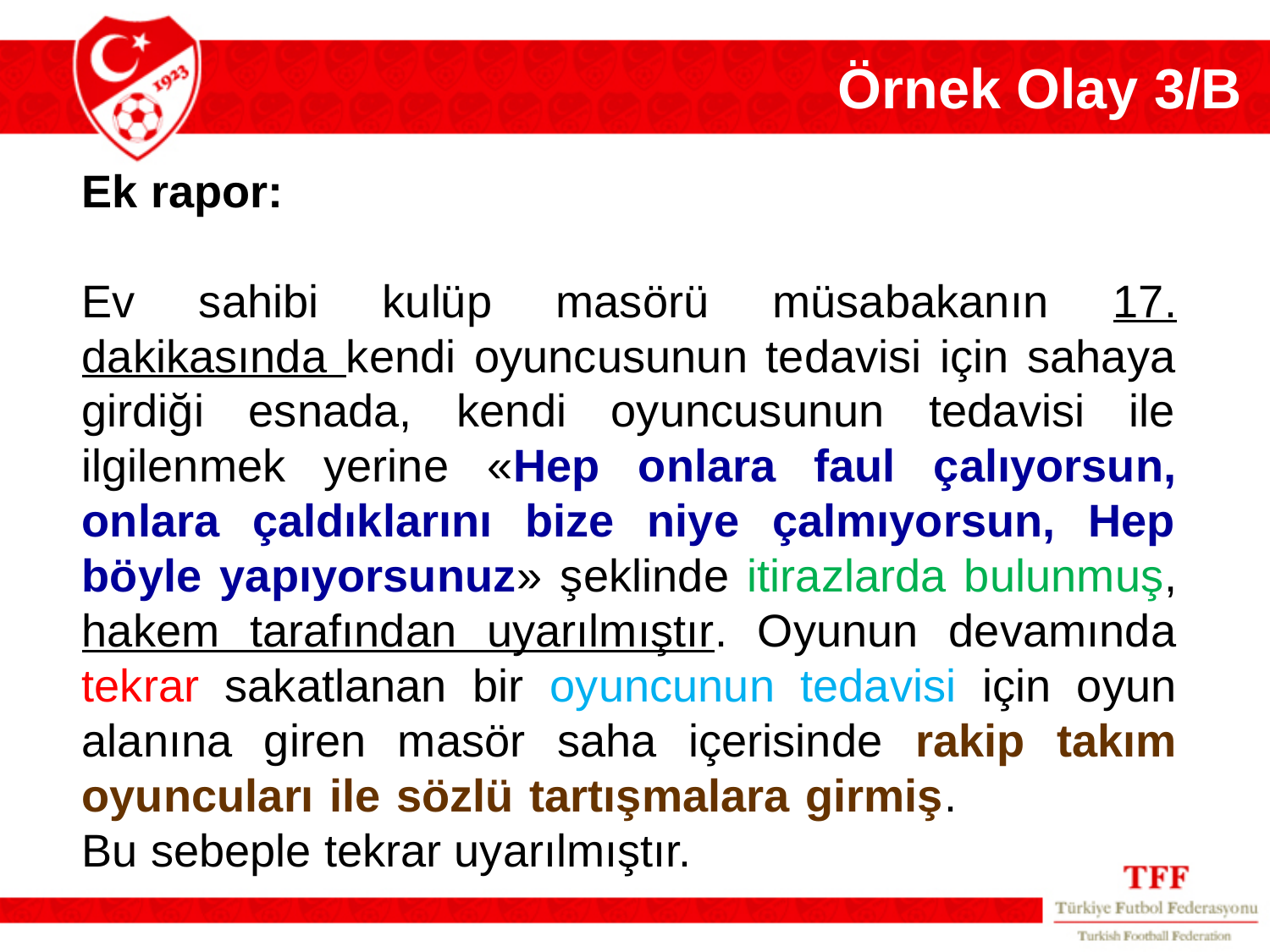

Örnek Olay 3/B
Ek rapor:

Ev sahibi kulüp masörü müsabakanın 17. dakikasında kendi oyuncusunun tedavisi için sahaya girdiği esnada, kendi oyuncusunun tedavisi ile ilgilenmek yerine «Hep onlara faul çalıyorsun, onlara çaldıklarını bize niye çalmıyorsun, Hep böyle yapıyorsunuz» şeklinde itirazlarda bulunmuş, hakem tarafından uyarılmıştır. Oyunun devamında tekrar sakatlanan bir oyuncunun tedavisi için oyun alanına giren masör saha içerisinde rakip takım oyuncuları ile sözlü tartışmalara girmiş.               Bu sebeple tekrar uyarılmıştır.